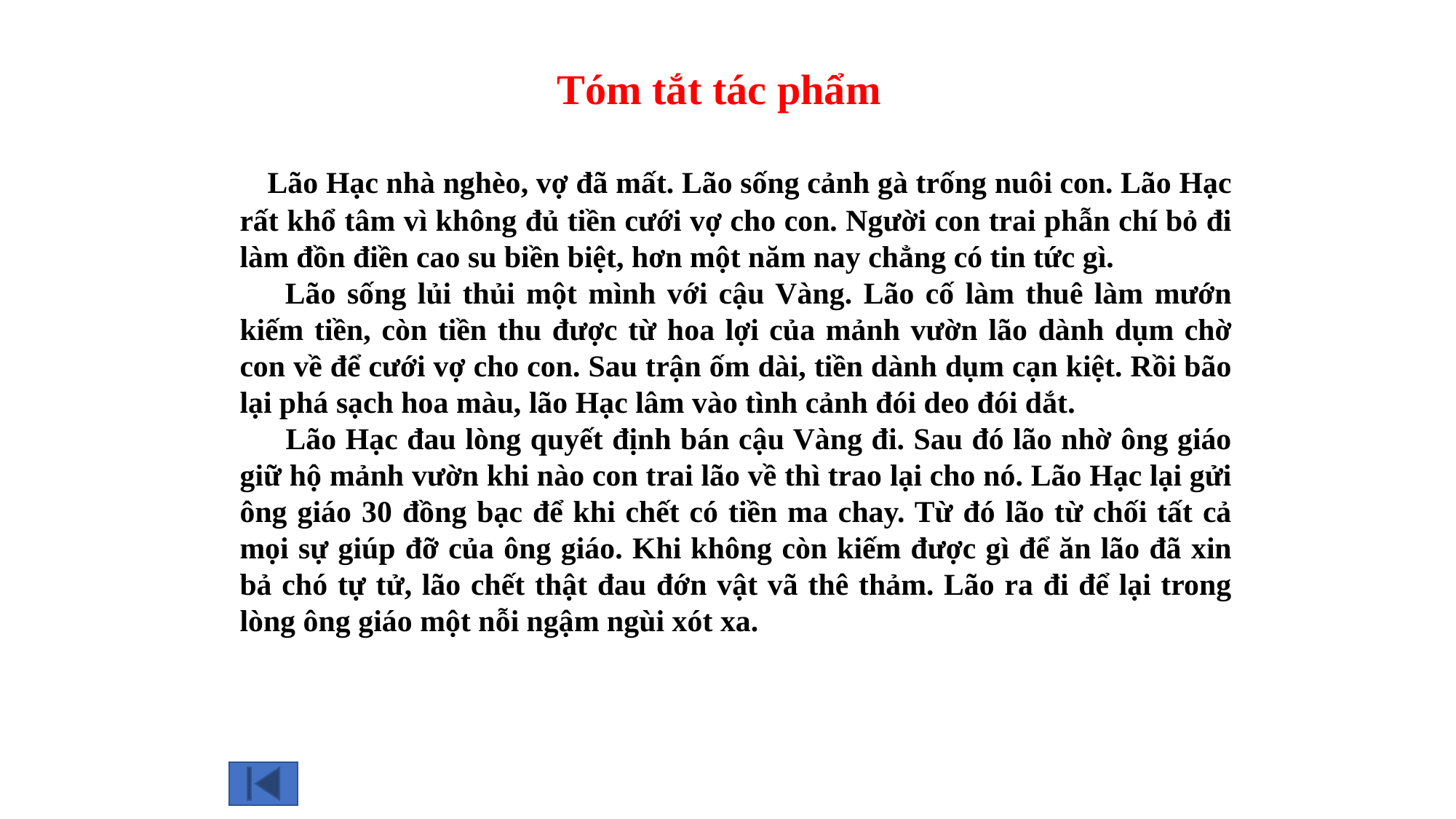

Tóm tắt tác phẩm
   Lão Hạc nhà nghèo, vợ đã mất. Lão sống cảnh gà trống nuôi con. Lão Hạc rất khổ tâm vì không đủ tiền cưới vợ cho con. Người con trai phẫn chí bỏ đi làm đồn điền cao su biền biệt, hơn một năm nay chẳng có tin tức gì.
    Lão sống lủi thủi một mình với cậu Vàng. Lão cố làm thuê làm mướn kiếm tiền, còn tiền thu được từ hoa lợi của mảnh vườn lão dành dụm chờ con về để cưới vợ cho con. Sau trận ốm dài, tiền dành dụm cạn kiệt. Rồi bão lại phá sạch hoa màu, lão Hạc lâm vào tình cảnh đói deo đói dắt.
     Lão Hạc đau lòng quyết định bán cậu Vàng đi. Sau đó lão nhờ ông giáo giữ hộ mảnh vườn khi nào con trai lão về thì trao lại cho nó. Lão Hạc lại gửi ông giáo 30 đồng bạc để khi chết có tiền ma chay. Từ đó lão từ chối tất cả mọi sự giúp đỡ của ông giáo. Khi không còn kiếm được gì để ăn lão đã xin bả chó tự tử, lão chết thật đau đớn vật vã thê thảm. Lão ra đi để lại trong lòng ông giáo một nỗi ngậm ngùi xót xa.